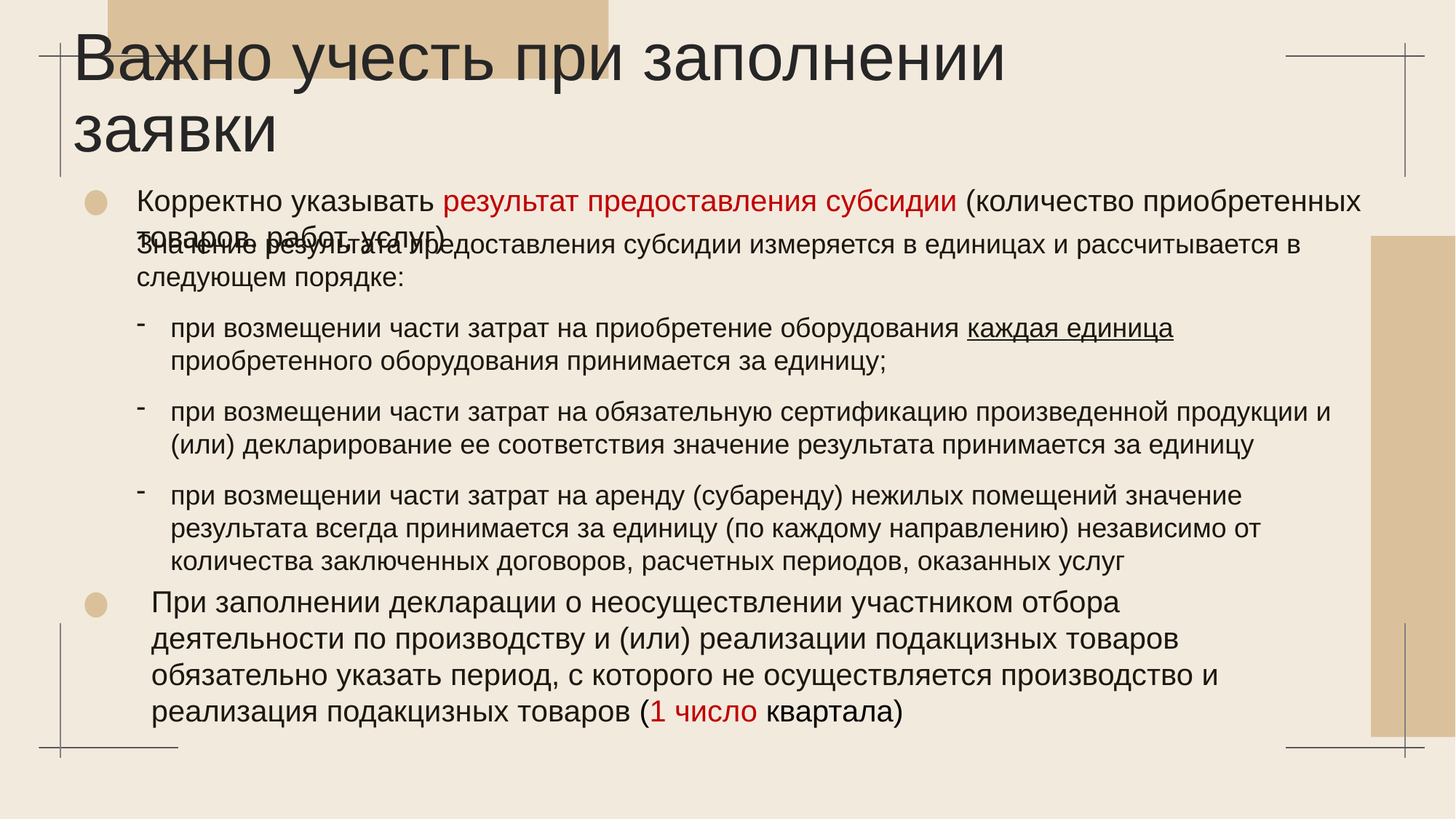

# Важно учесть при заполнении заявки
Корректно указывать результат предоставления субсидии (количество приобретенных товаров, работ, услуг)

Значение результата предоставления субсидии измеряется в единицах и рассчитывается в следующем порядке:
при возмещении части затрат на приобретение оборудования каждая единица приобретенного оборудования принимается за единицу;
при возмещении части затрат на обязательную сертификацию произведенной продукции и (или) декларирование ее соответствия значение результата принимается за единицу
при возмещении части затрат на аренду (субаренду) нежилых помещений значение результата всегда принимается за единицу (по каждому направлению) независимо от количества заключенных договоров, расчетных периодов, оказанных услуг
При заполнении декларации о неосуществлении участником отбора деятельности по производству и (или) реализации подакцизных товаров обязательно указать период, с которого не осуществляется производство и реализация подакцизных товаров (1 число квартала)